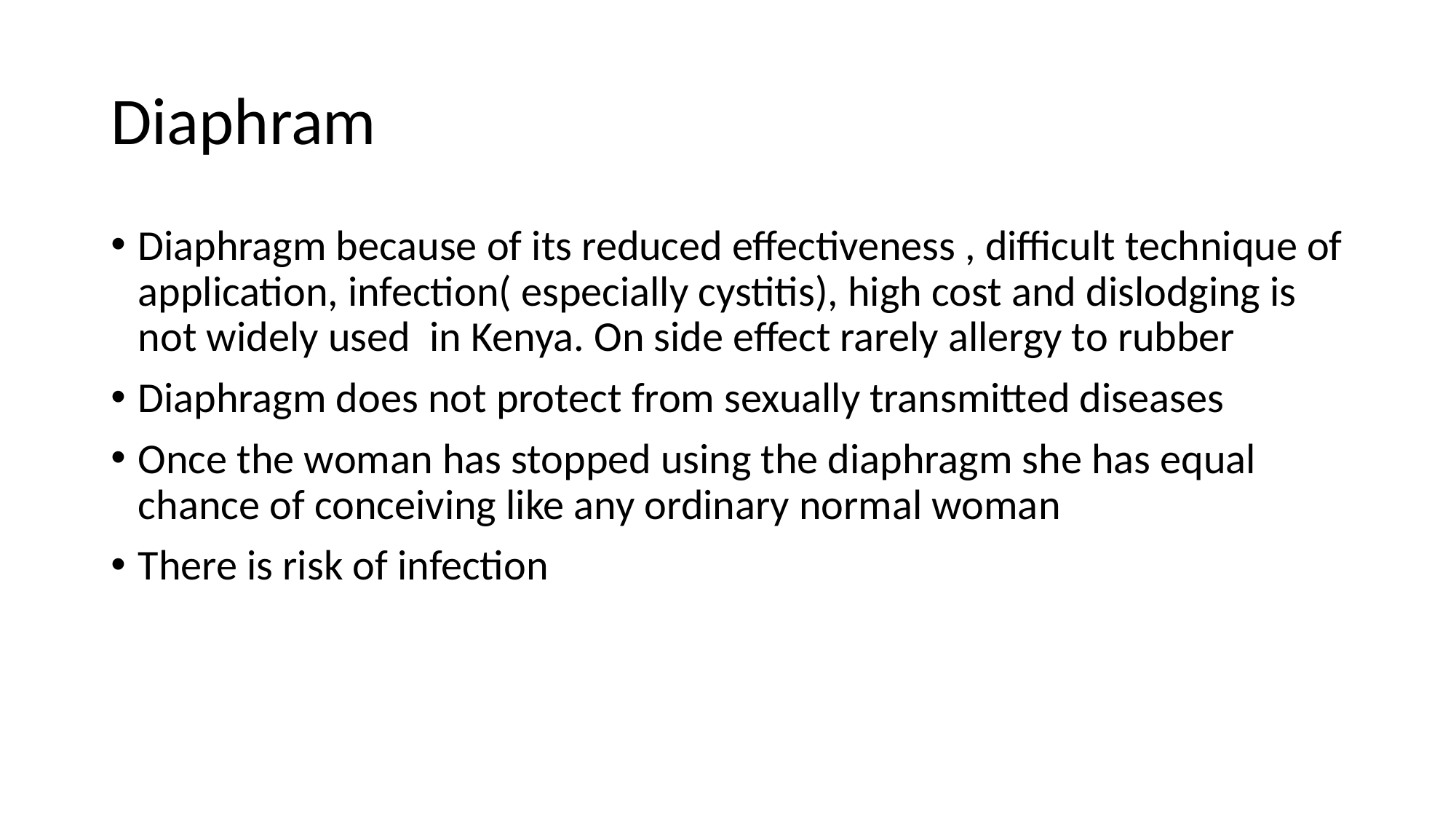

# Diaphram
Diaphragm because of its reduced effectiveness , difficult technique of application, infection( especially cystitis), high cost and dislodging is not widely used  in Kenya. On side effect rarely allergy to rubber
Diaphragm does not protect from sexually transmitted diseases
Once the woman has stopped using the diaphragm she has equal chance of conceiving like any ordinary normal woman
There is risk of infection